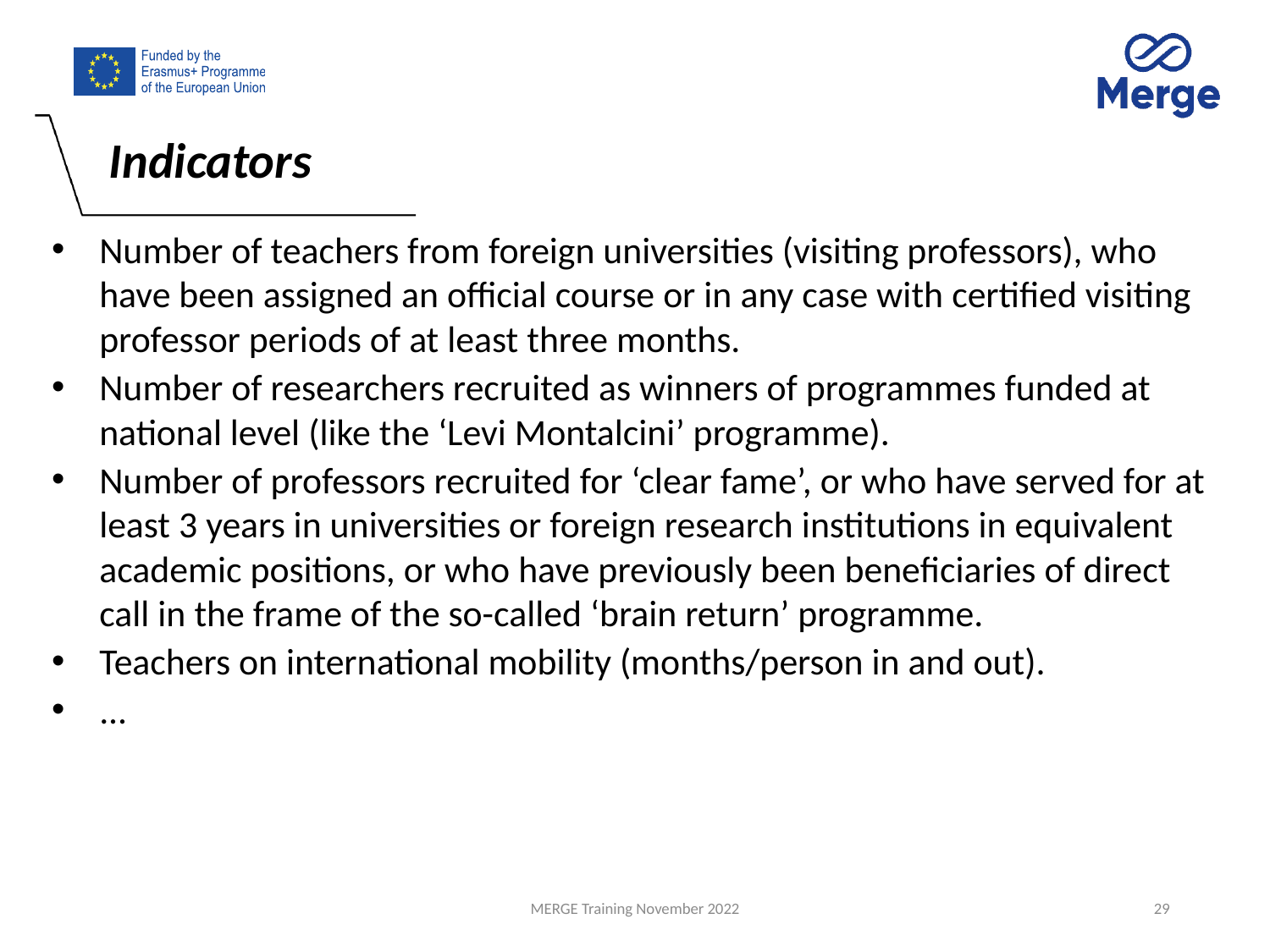

Indicators
Number of teachers from foreign universities (visiting professors), who have been assigned an official course or in any case with certified visiting professor periods of at least three months.
Number of researchers recruited as winners of programmes funded at national level (like the ‘Levi Montalcini’ programme).
Number of professors recruited for ‘clear fame’, or who have served for at least 3 years in universities or foreign research institutions in equivalent academic positions, or who have previously been beneficiaries of direct call in the frame of the so-called ‘brain return’ programme.
Teachers on international mobility (months/person in and out).
...
MERGE Training November 2022
29